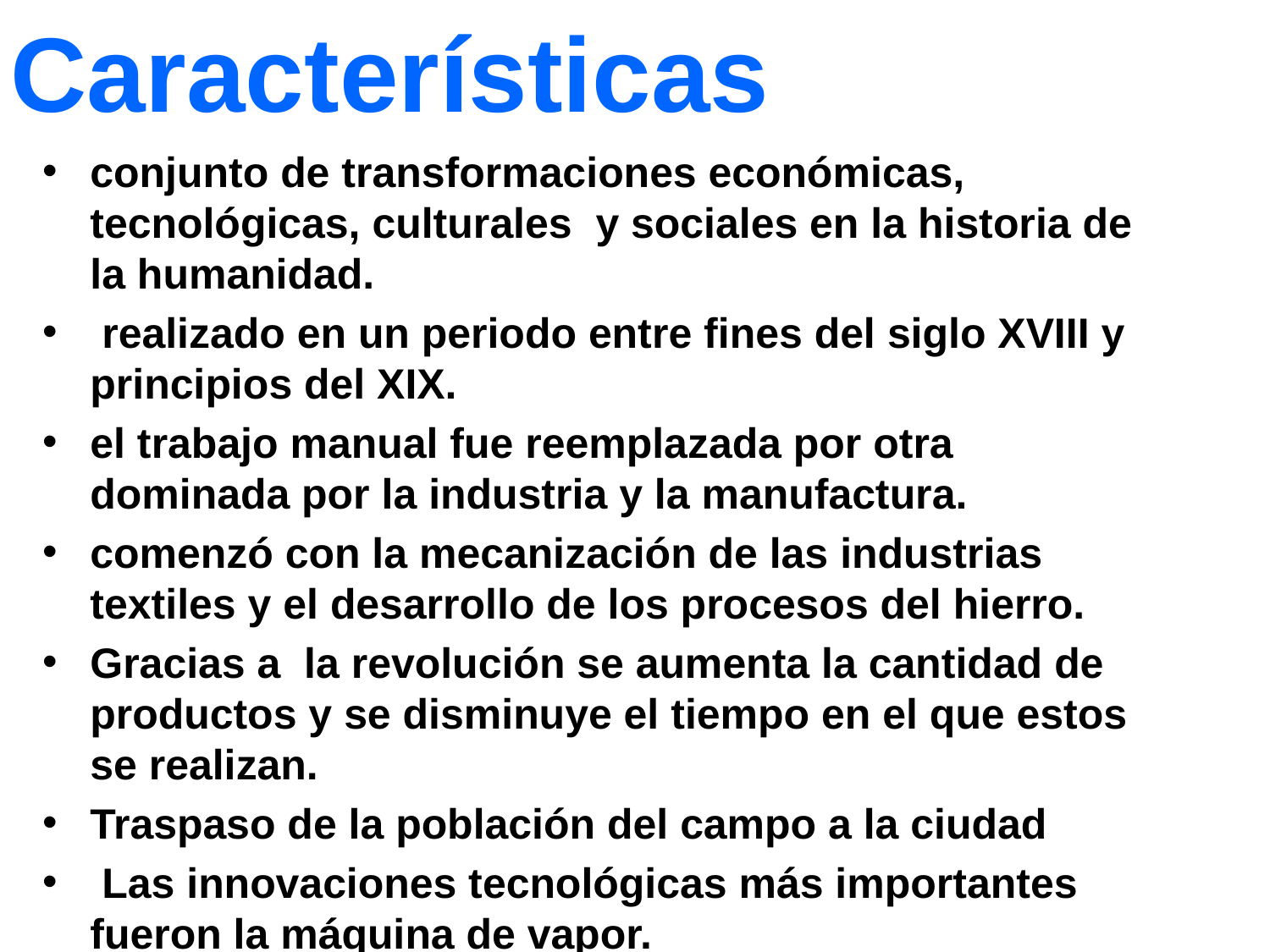

Características
conjunto de transformaciones económicas, tecnológicas, culturales  y sociales en la historia de la humanidad.
 realizado en un periodo entre fines del siglo XVIII y principios del XIX.
el trabajo manual fue reemplazada por otra dominada por la industria y la manufactura.
comenzó con la mecanización de las industrias textiles y el desarrollo de los procesos del hierro.
Gracias a  la revolución se aumenta la cantidad de productos y se disminuye el tiempo en el que estos se realizan.
Traspaso de la población del campo a la ciudad
 Las innovaciones tecnológicas más importantes fueron la máquina de vapor.